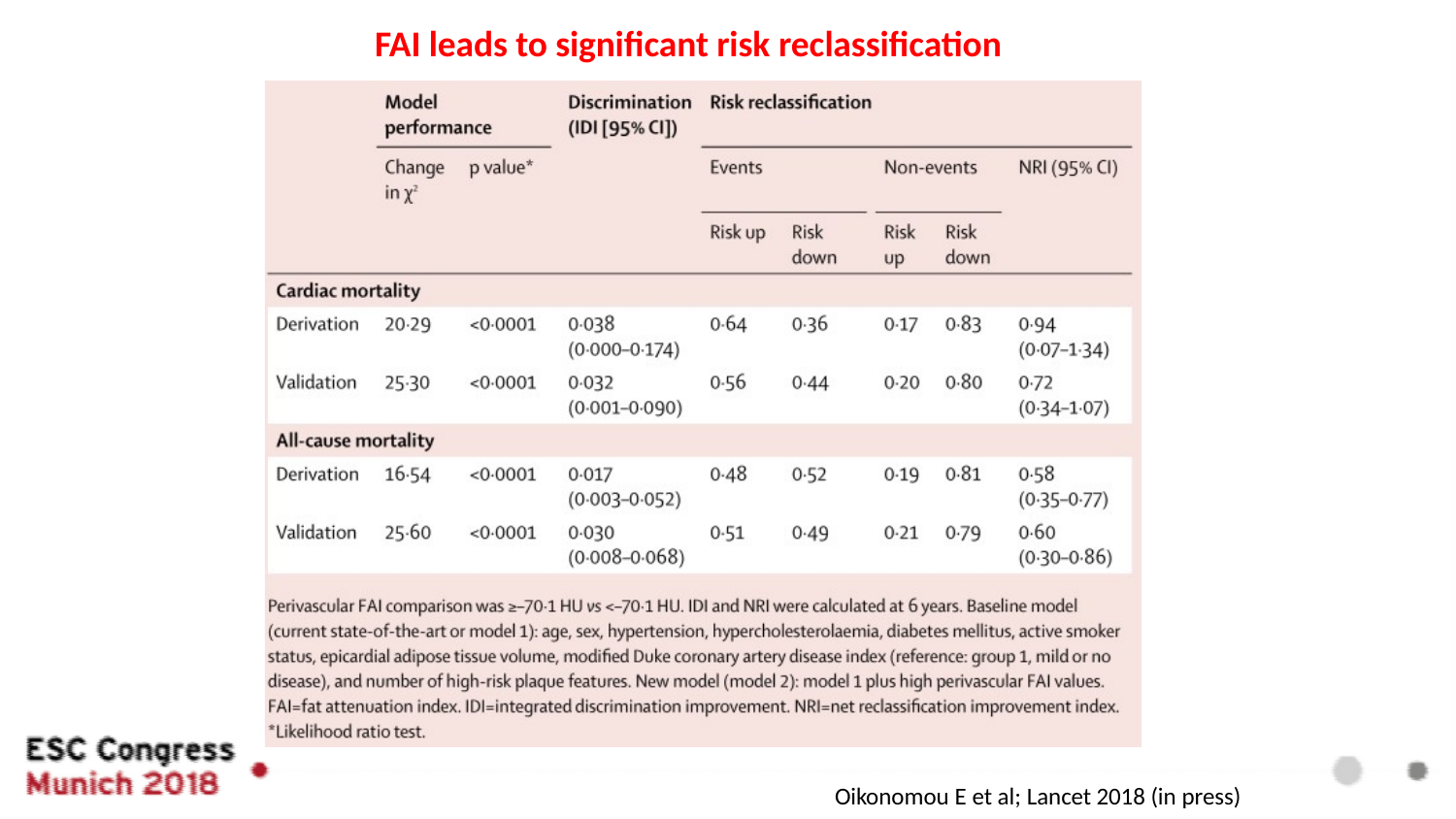

# FAI leads to significant risk reclassification

Oikonomou E et al; Lancet 2018 (in press)